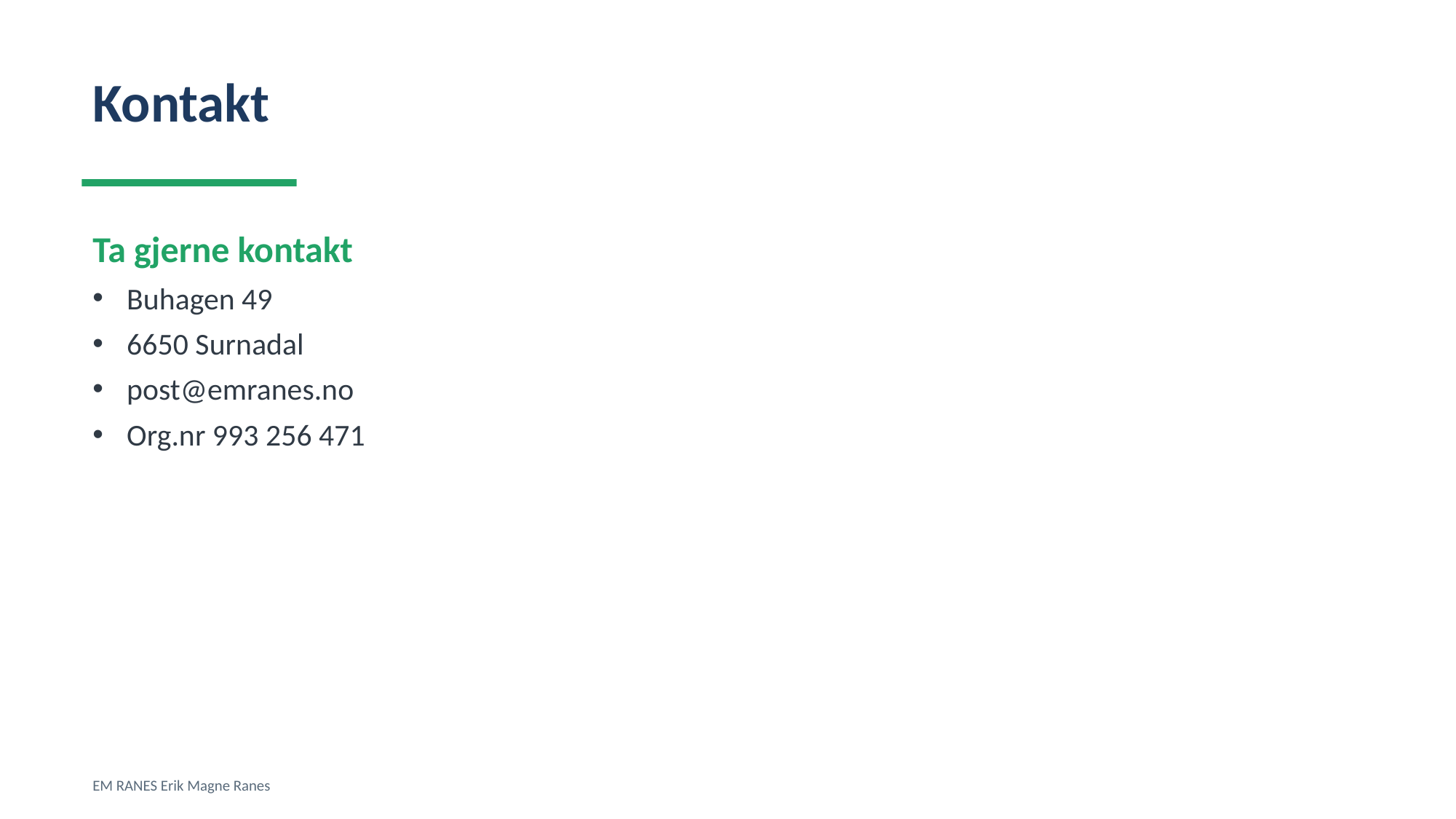

Kontakt

Ta gjerne kontakt
Buhagen 49
6650 Surnadal
post@emranes.no
Org.nr 993 256 471
EM RANES Erik Magne Ranes